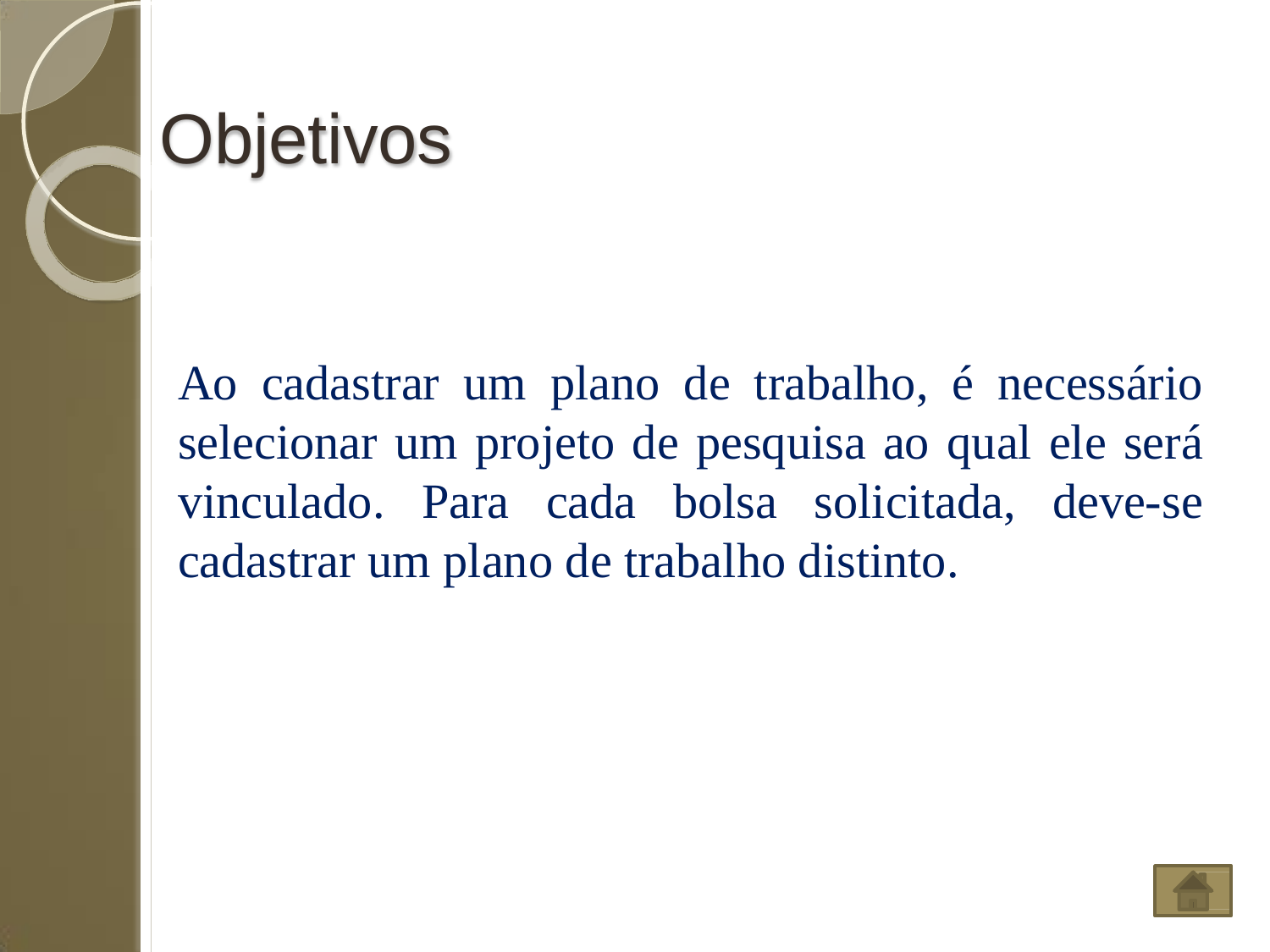

# Objetivos
Ao cadastrar um plano de trabalho, é necessário selecionar um projeto de pesquisa ao qual ele será vinculado. Para cada bolsa solicitada, deve-se cadastrar um plano de trabalho distinto.